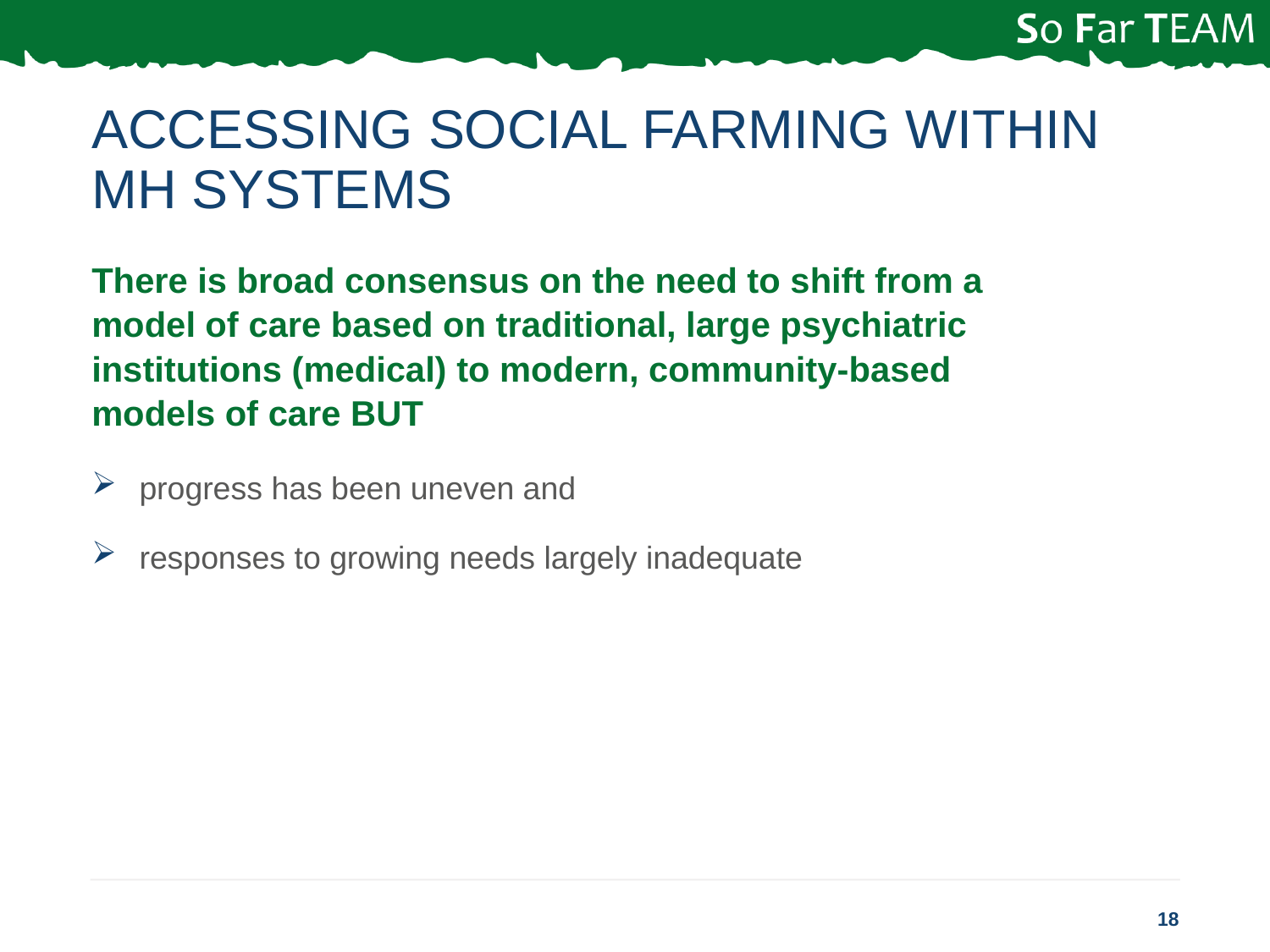

# Accessing social farming within MH systems
There is broad consensus on the need to shift from a
model of care based on traditional, large psychiatric
institutions (medical) to modern, community-based
models of care BUT

progress has been uneven and
responses to growing needs largely inadequate
18